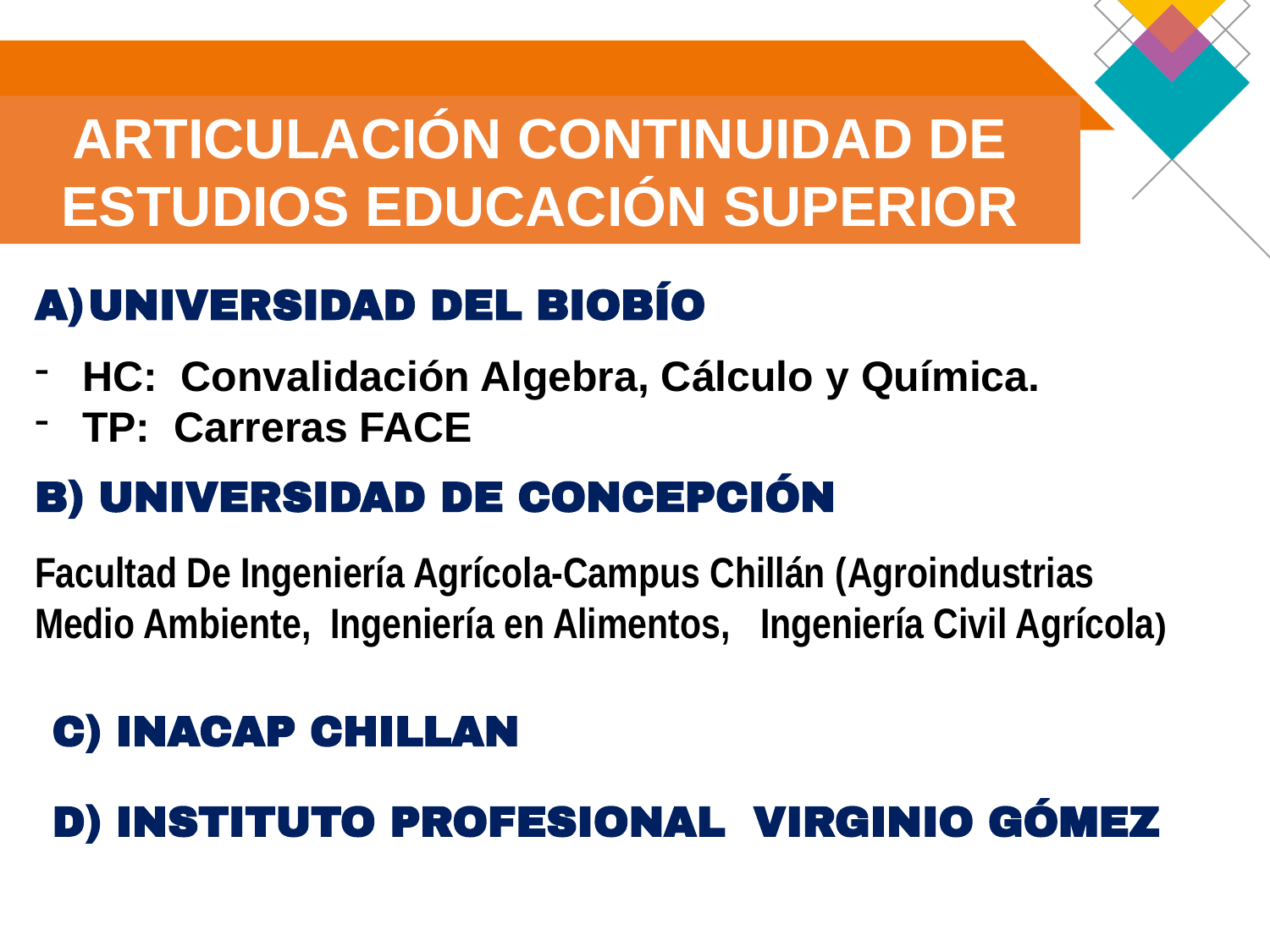

ARTICULACIÓN CONTINUIDAD DE ESTUDIOS EDUCACIÓN SUPERIOR
UNIVERSIDAD DEL BIOBÍO

HC:  Convalidación Algebra, Cálculo y Química.
TP:  Carreras FACE
B) UNIVERSIDAD DE CONCEPCIÓN

Facultad De Ingeniería Agrícola-Campus Chillán (Agroindustrias
Medio Ambiente,  Ingeniería en Alimentos,   Ingeniería Civil Agrícola)

C) INACAP CHILLAN

D) INSTITUTO PROFESIONAL  VIRGINIO GÓMEZ